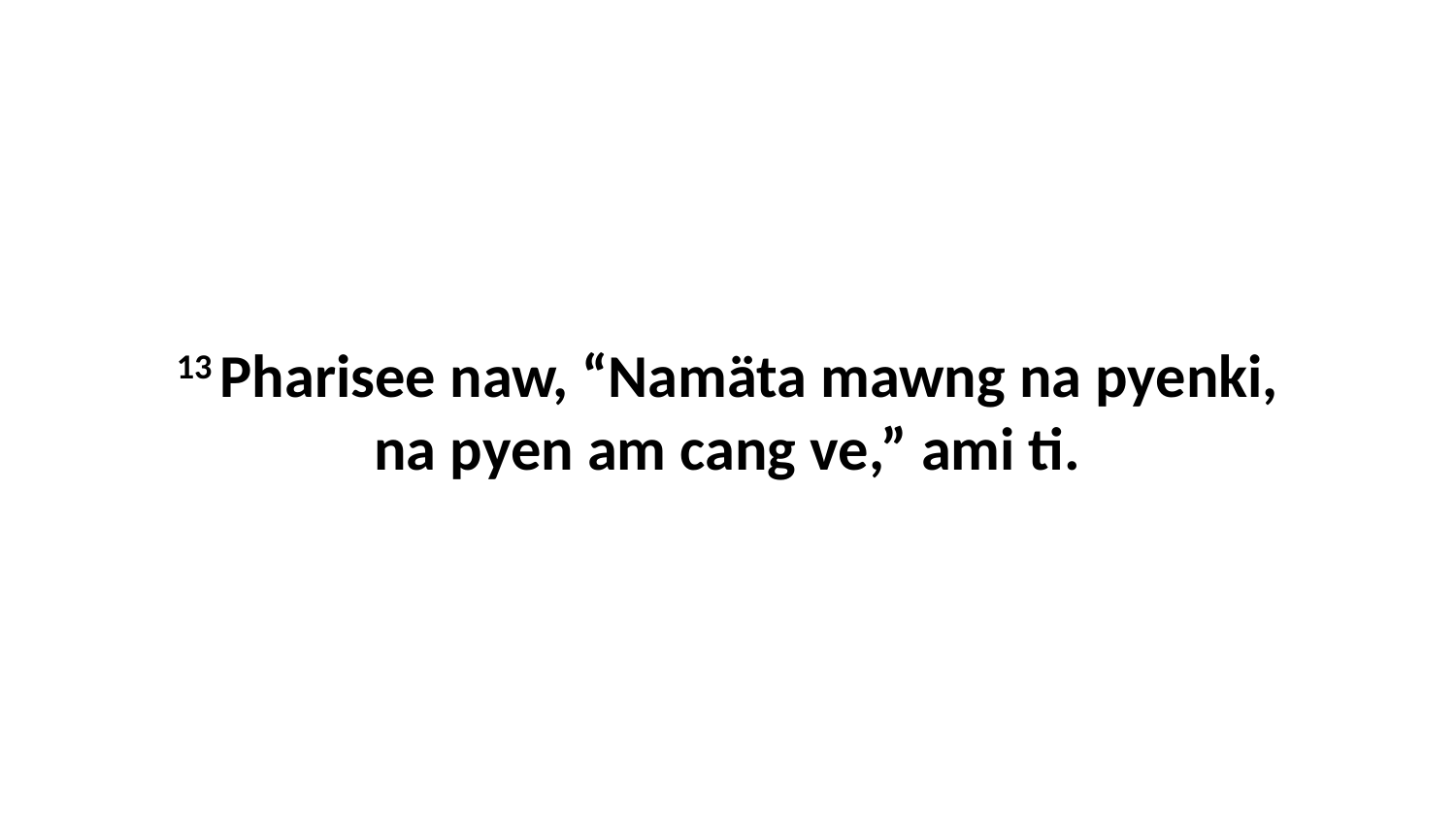

13 Pharisee naw, “Namäta mawng na pyenki, na pyen am cang ve,” ami ti.